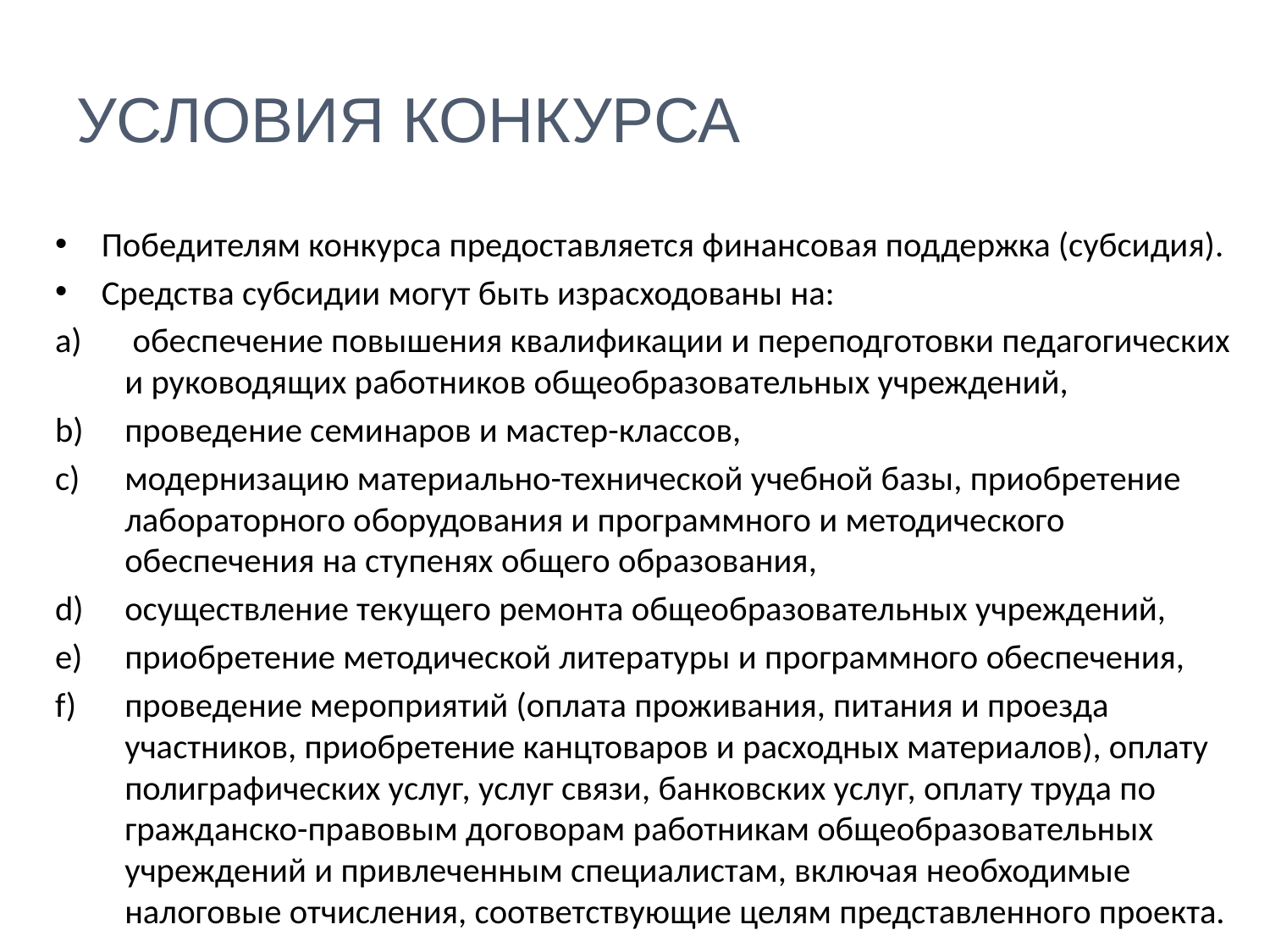

# Условия конкурса
Победителям конкурса предоставляется финансовая поддержка (субсидия).
Средства субсидии могут быть израсходованы на:
 обеспечение повышения квалификации и переподготовки педагогических и руководящих работников общеобразовательных учреждений,
проведение семинаров и мастер-классов,
модернизацию материально-технической учебной базы, приобретение лабораторного оборудования и программного и методического обеспечения на ступенях общего образования,
осуществление текущего ремонта общеобразовательных учреждений,
приобретение методической литературы и программного обеспечения,
проведение мероприятий (оплата проживания, питания и проезда участников, приобретение канцтоваров и расходных материалов), оплату полиграфических услуг, услуг связи, банковских услуг, оплату труда по гражданско-правовым договорам работникам общеобразовательных учреждений и привлеченным специалистам, включая необходимые налоговые отчисления, соответствующие целям представленного проекта.